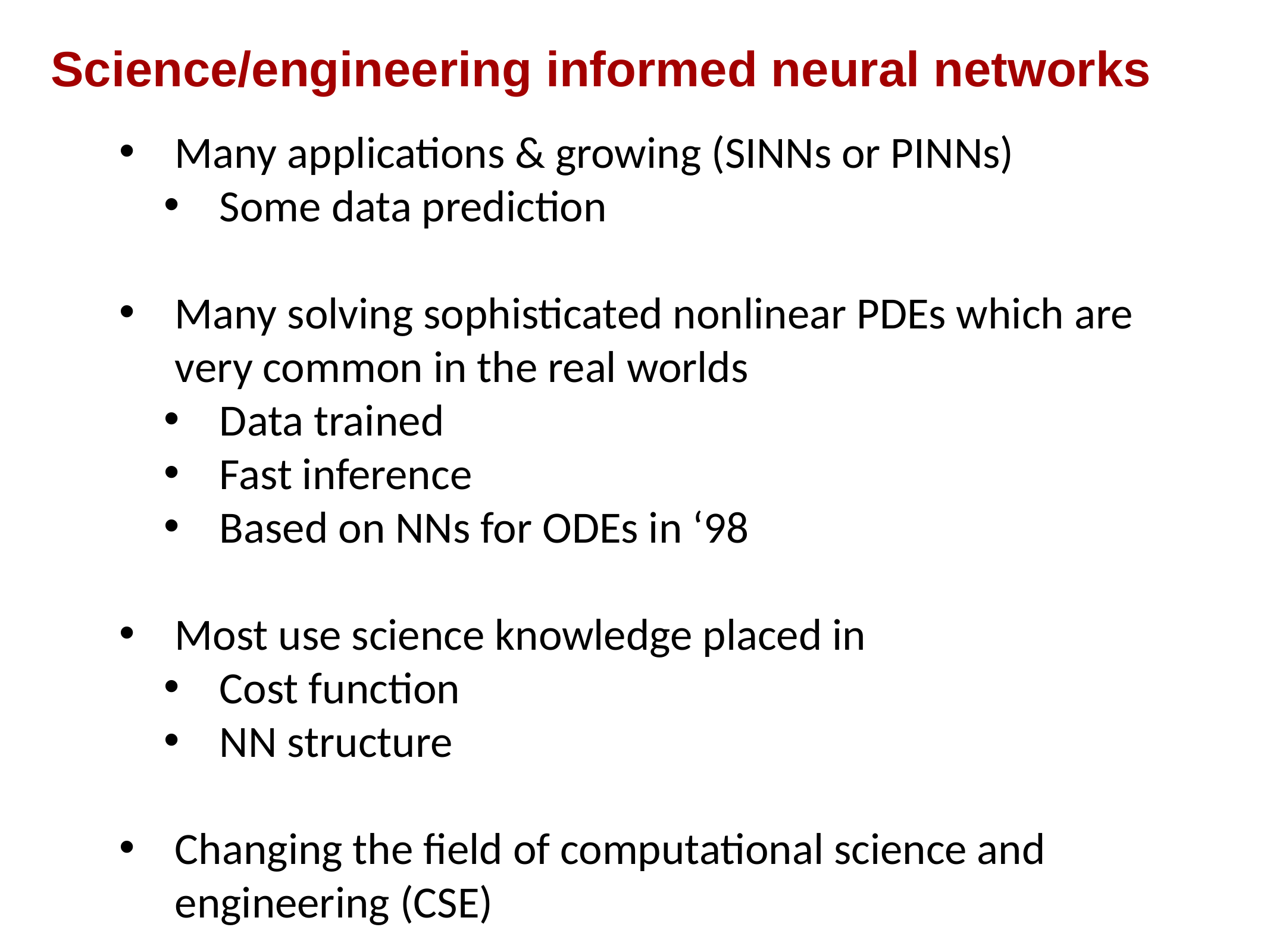

# Science/engineering informed neural networks
Many applications & growing (SINNs or PINNs)
Some data prediction

Many solving sophisticated nonlinear PDEs which are very common in the real worlds
Data trained
Fast inference
Based on NNs for ODEs in ‘98

Most use science knowledge placed in
Cost function
NN structure

Changing the field of computational science and engineering (CSE)